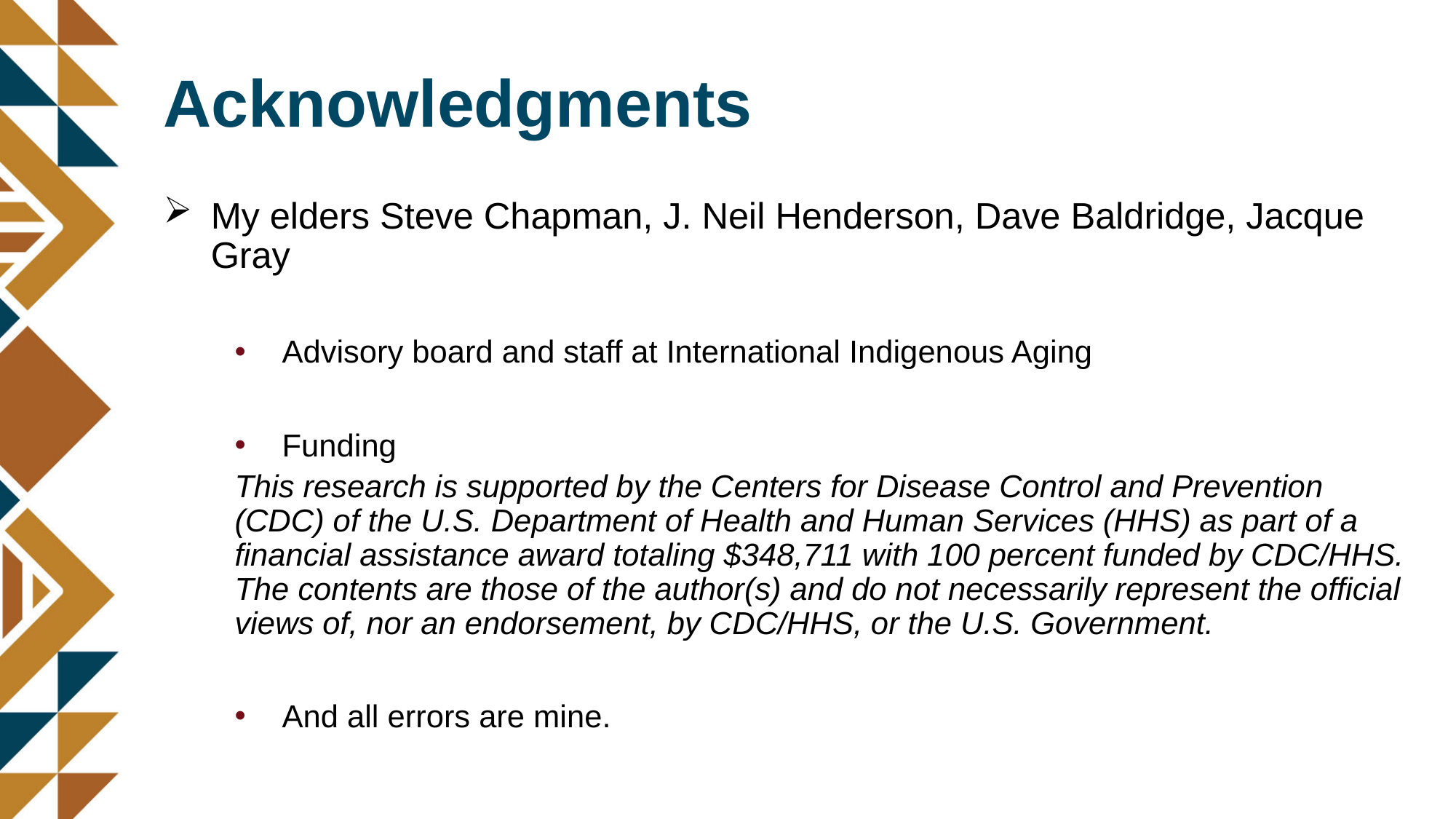

# Acknowledgments
My elders Steve Chapman, J. Neil Henderson, Dave Baldridge, Jacque Gray

Advisory board and staff at International Indigenous Aging

Funding
This research is supported by the Centers for Disease Control and Prevention (CDC) of the U.S. Department of Health and Human Services (HHS) as part of a financial assistance award totaling $348,711 with 100 percent funded by CDC/HHS. The contents are those of the author(s) and do not necessarily represent the official views of, nor an endorsement, by CDC/HHS, or the U.S. Government.

And all errors are mine.